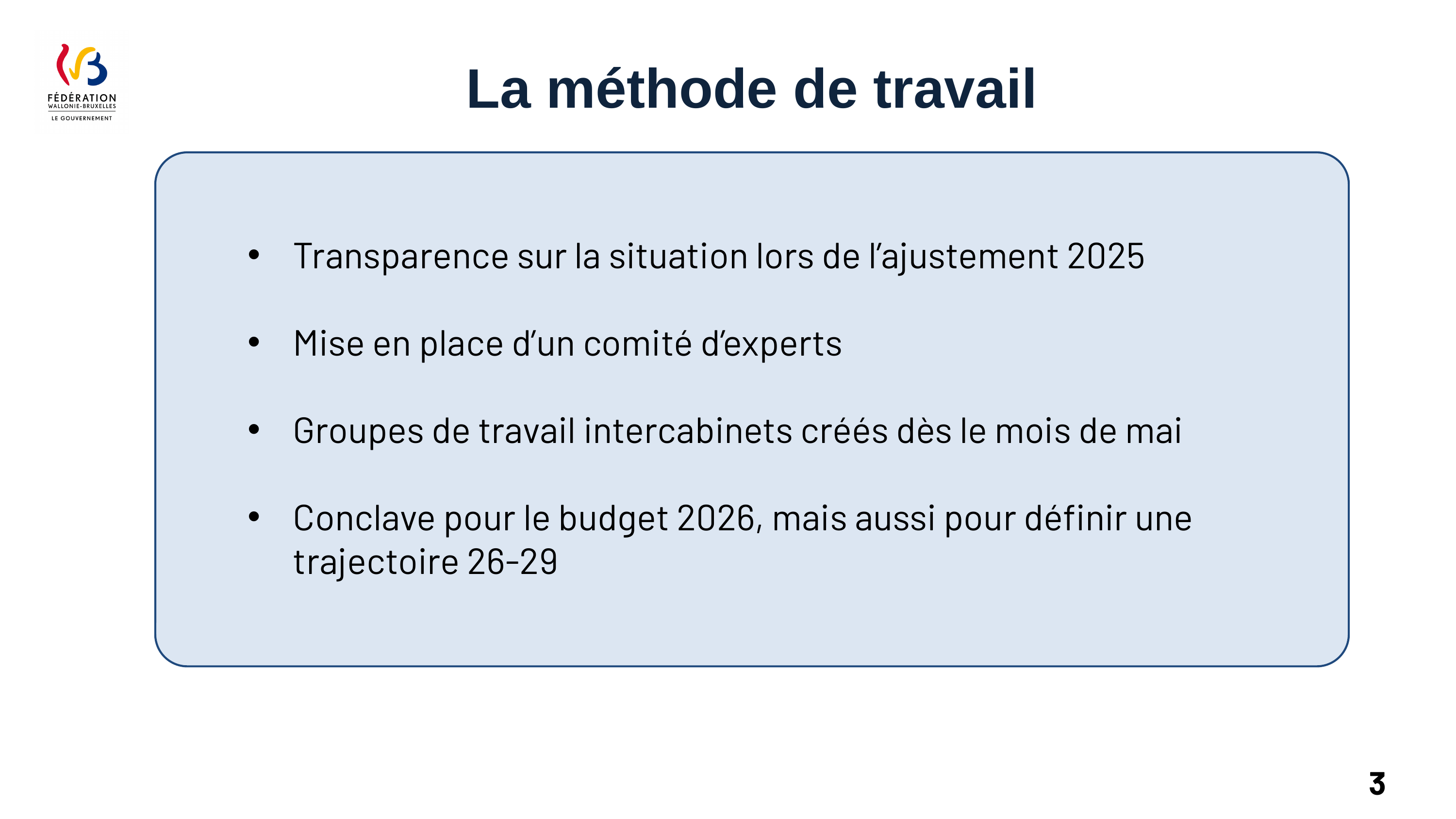

La méthode de travail

Transparence sur la situation lors de l’ajustement 2025

Mise en place d’un comité d’experts

Groupes de travail intercabinets créés dès le mois de mai

Conclave pour le budget 2026, mais aussi pour définir une  trajectoire 26-29

Page 3